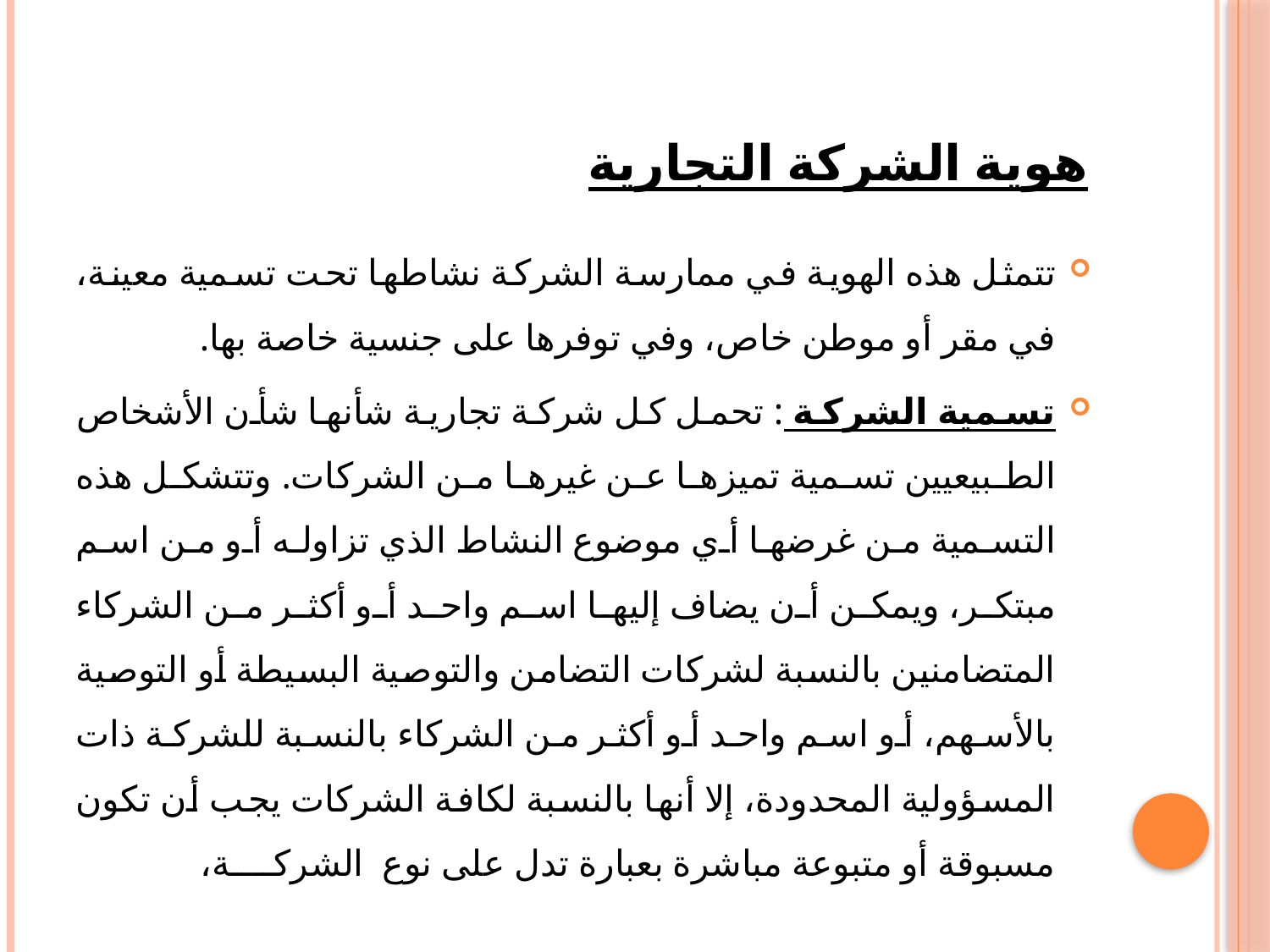

# هوية الشركة التجارية
تتمثل هذه الهوية في ممارسة الشركة نشاطها تحت تسمية معينة، في مقر أو موطن خاص، وفي توفرها على جنسية خاصة بها.
تسمية الشركة : تحمل كل شركة تجارية شأنها شأن الأشخاص الطبيعيين تسمية تميزها عن غيرها من الشركات. وتتشكل هذه التسمية من غرضها أي موضوع النشاط الذي تزاوله أو من اسم مبتكر، ويمكن أن يضاف إليها اسم واحد أو أكثر من الشركاء المتضامنين بالنسبة لشركات التضامن والتوصية البسيطة أو التوصية بالأسهم، أو اسم واحد أو أكثر من الشركاء بالنسبة للشركة ذات المسؤولية المحدودة، إلا أنها بالنسبة لكافة الشركات يجب أن تكون مسبوقة أو متبوعة مباشرة بعبارة تدل على نوع  الشركــــة،